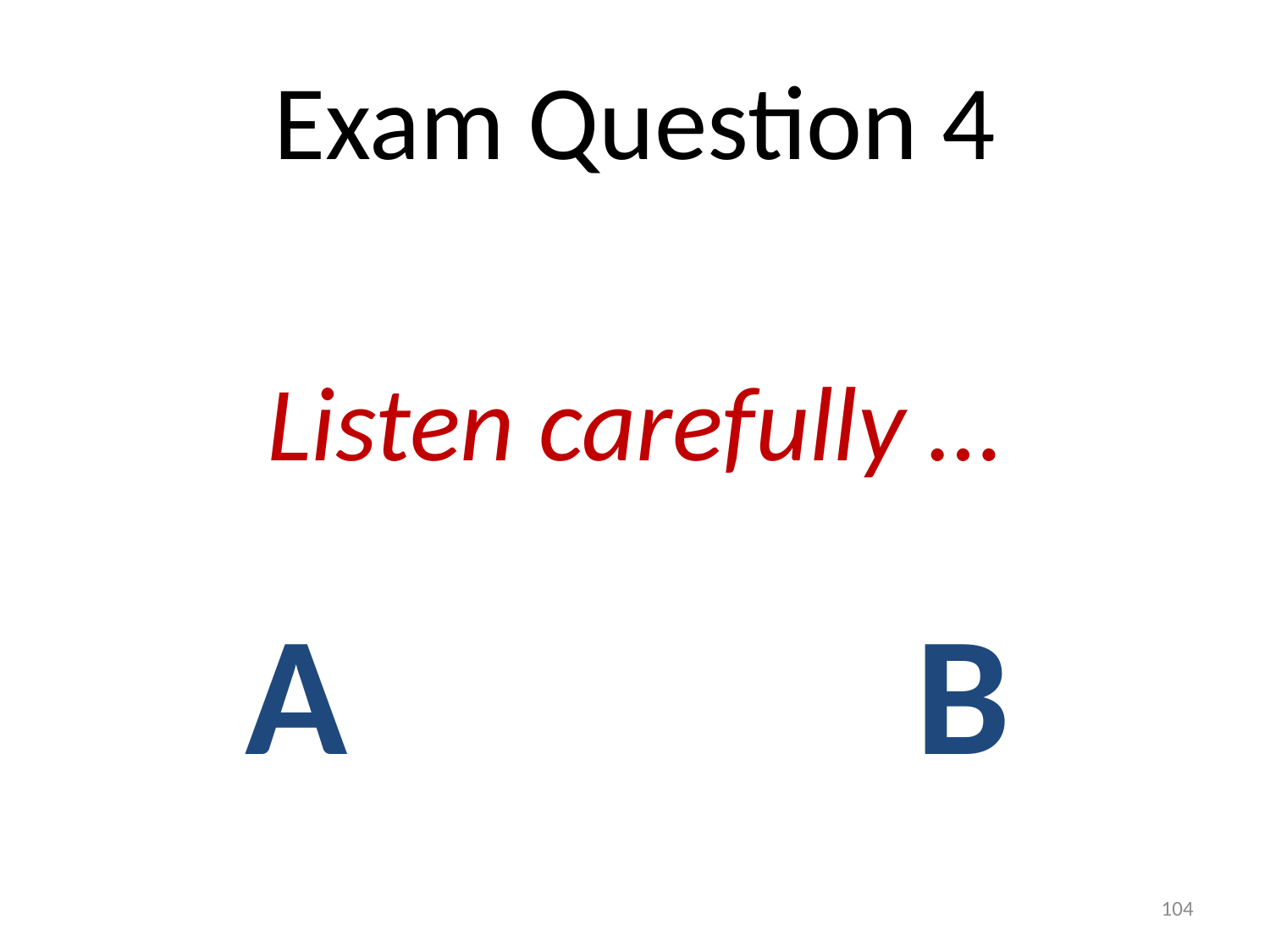

# Exam Question 4
Listen carefully …
A
B
104